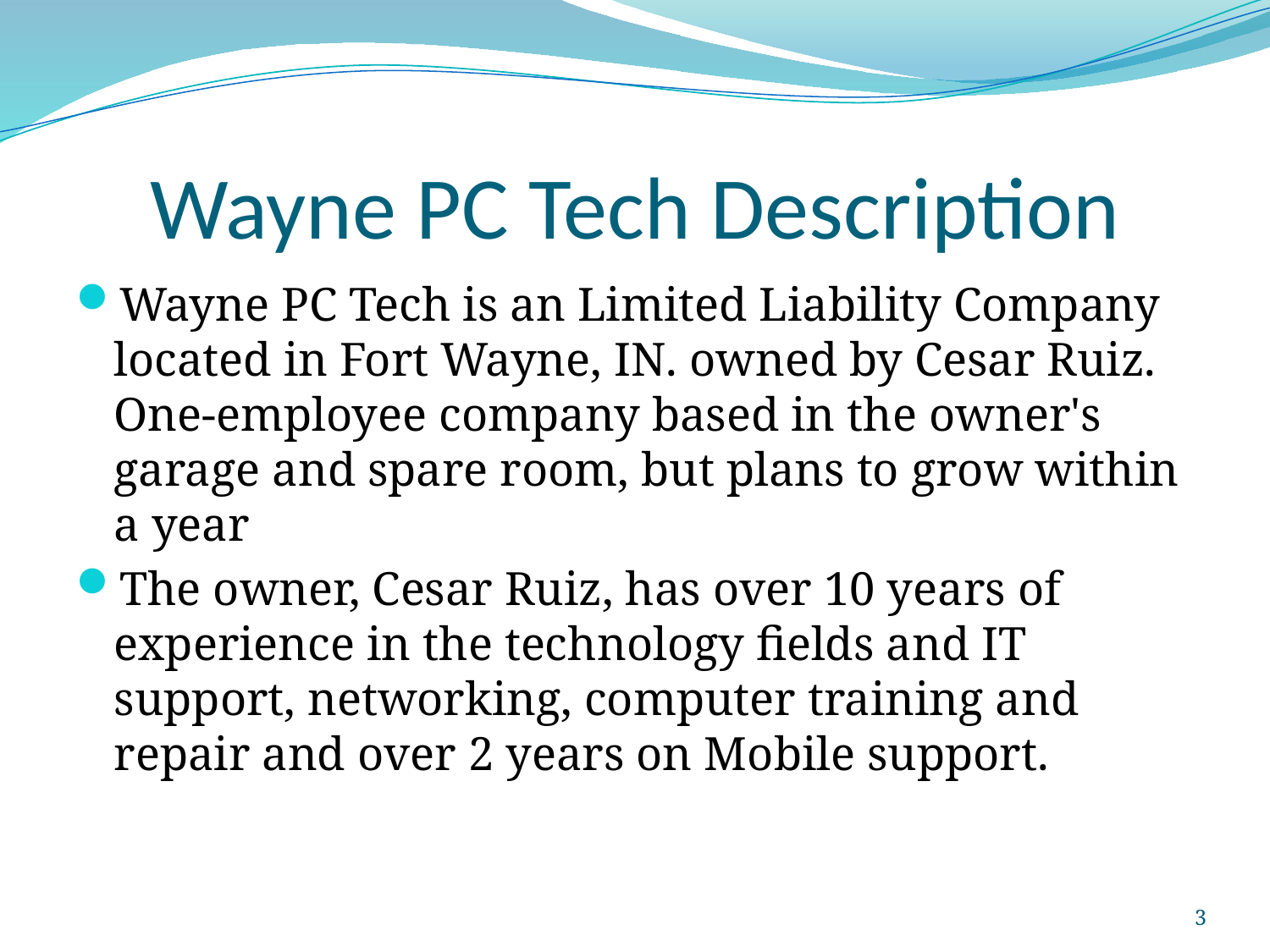

# Wayne PC Tech Description
Wayne PC Tech is an Limited Liability Company located in Fort Wayne, IN. owned by Cesar Ruiz. One-employee company based in the owner's garage and spare room, but plans to grow within a year
The owner, Cesar Ruiz, has over 10 years of experience in the technology fields and IT support, networking, computer training and repair and over 2 years on Mobile support.
3